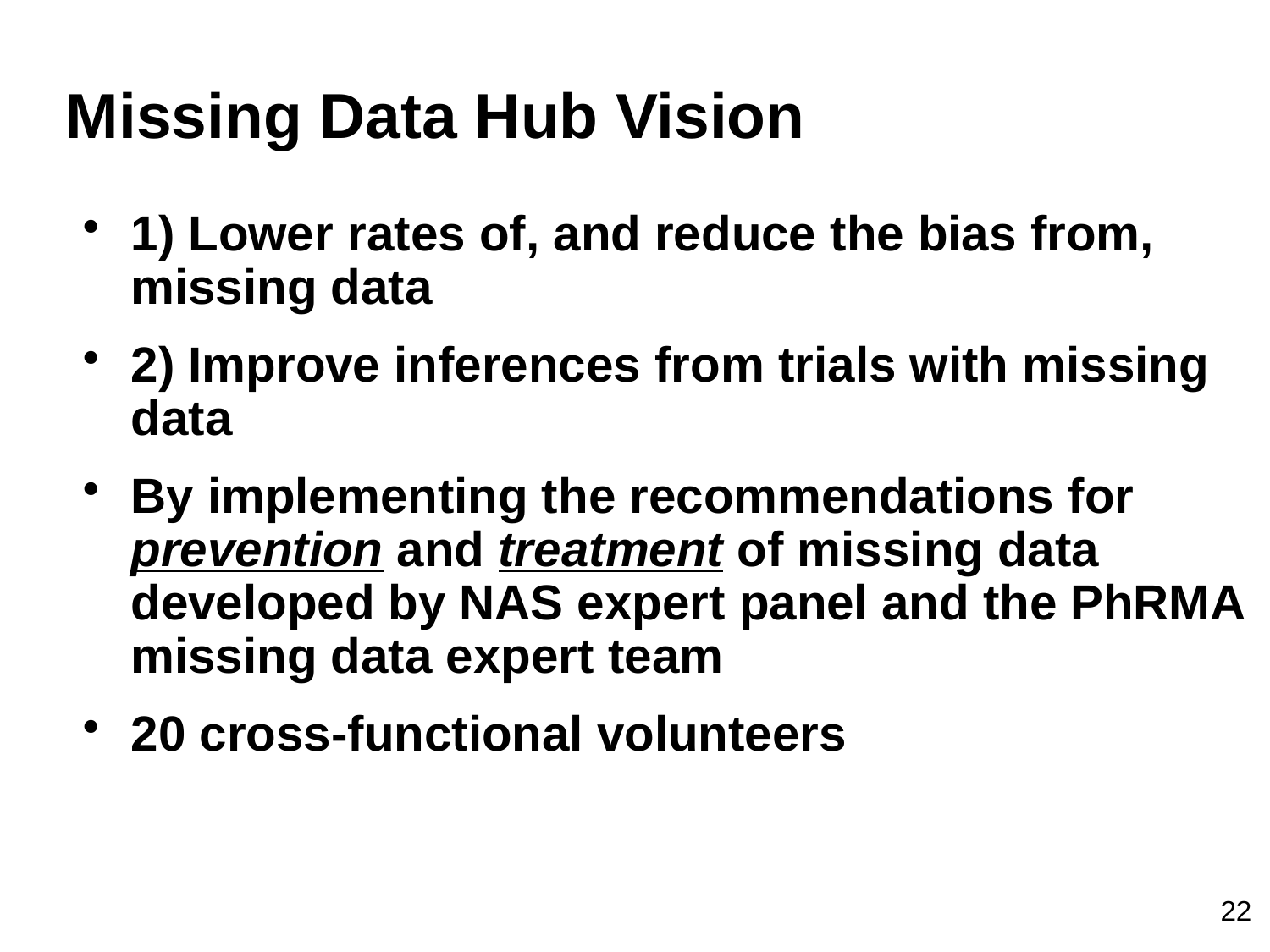

Missing Data Hub Vision

1) Lower rates of, and reduce the bias from,  missing data
2) Improve inferences from trials with missing data
By implementing the recommendations for prevention and treatment of missing data developed by NAS expert panel and the PhRMA missing data expert team
20 cross-functional volunteers

 22